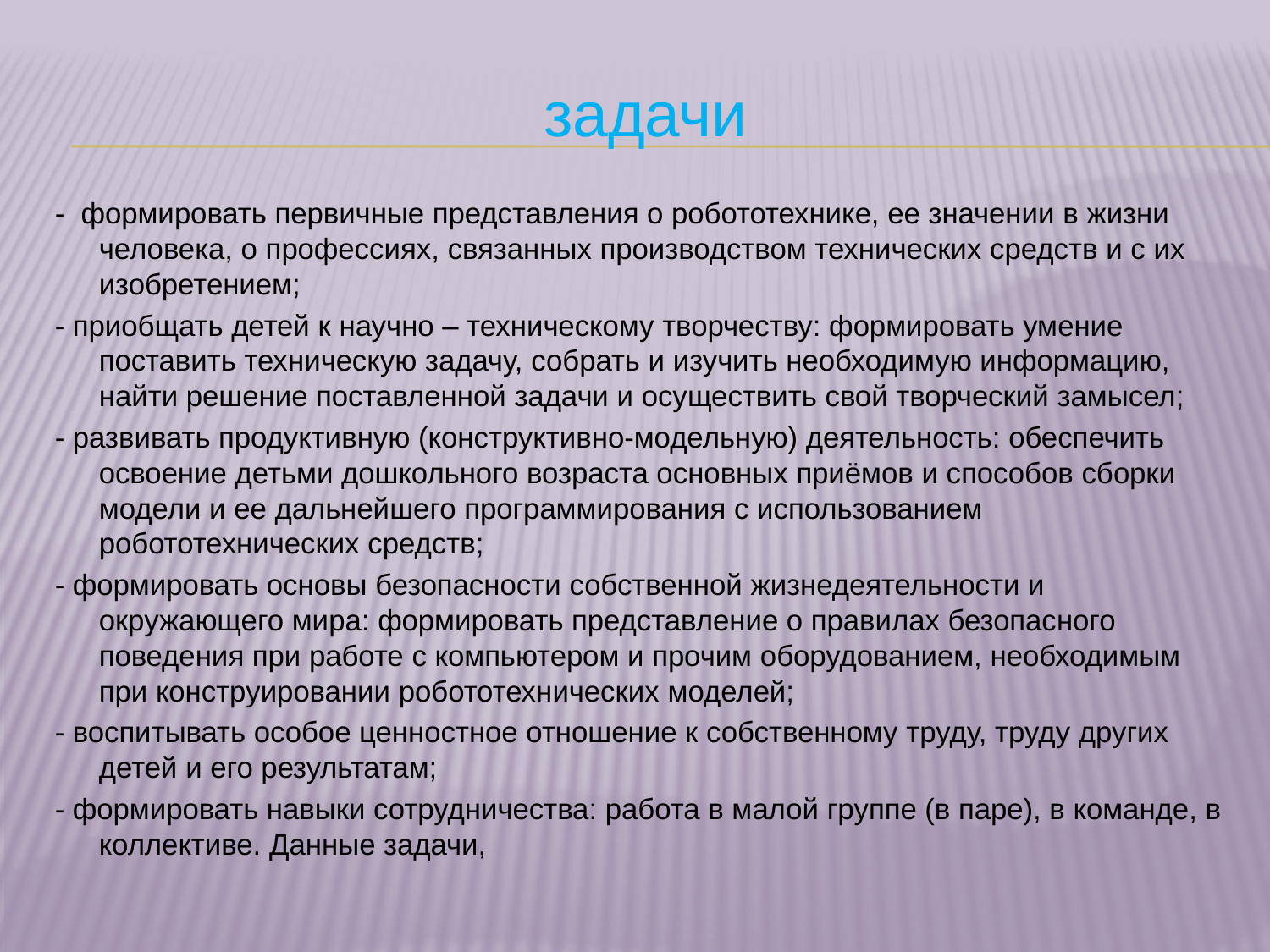

# задачи
-  формировать первичные представления о робототехнике, ее значении в жизни человека, о профессиях, связанных производством технических средств и с их изобретением;
- приобщать детей к научно – техническому творчеству: формировать умение поставить техническую задачу, собрать и изучить необходимую информацию, найти решение поставленной задачи и осуществить свой творческий замысел;
- развивать продуктивную (конструктивно-модельную) деятельность: обеспечить освоение детьми дошкольного возраста основных приёмов и способов сборки модели и ее дальнейшего программирования с использованием робототехнических средств;
- формировать основы безопасности собственной жизнедеятельности и окружающего мира: формировать представление о правилах безопасного поведения при работе с компьютером и прочим оборудованием, необходимым при конструировании робототехнических моделей;
- воспитывать особое ценностное отношение к собственному труду, труду других детей и его результатам;
- формировать навыки сотрудничества: работа в малой группе (в паре), в команде, в коллективе. Данные задачи,